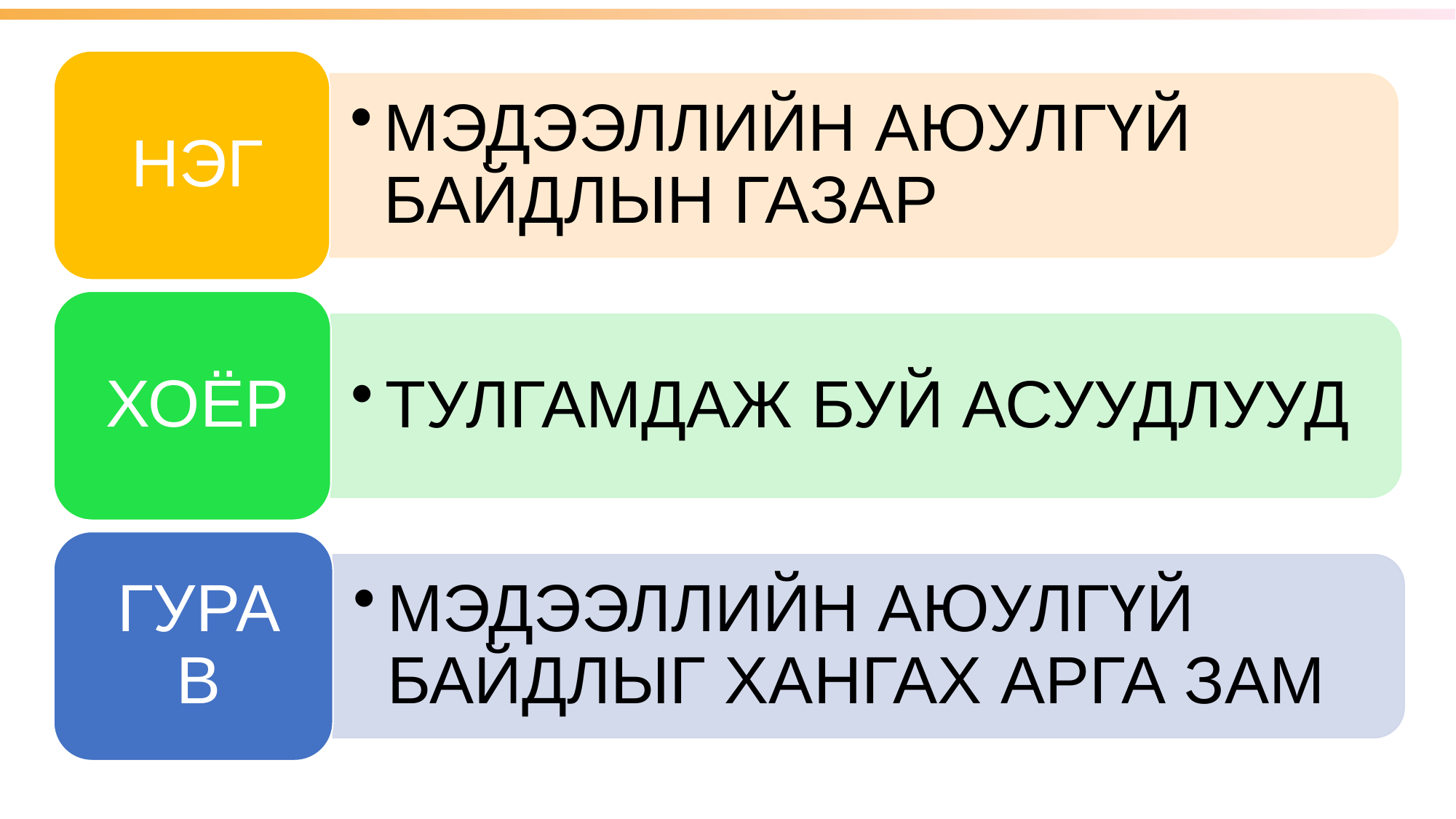

МЭДЭЭЛЛИЙН АЮУЛГҮЙ БАЙДЛЫН ГАЗАР
НЭГ
ТУЛГАМДАЖ БУЙ АСУУДЛУУД
ХОЁР
МЭДЭЭЛЛИЙН АЮУЛГҮЙ БАЙДЛЫГ ХАНГАХ АРГА ЗАМ
ГУРАВ